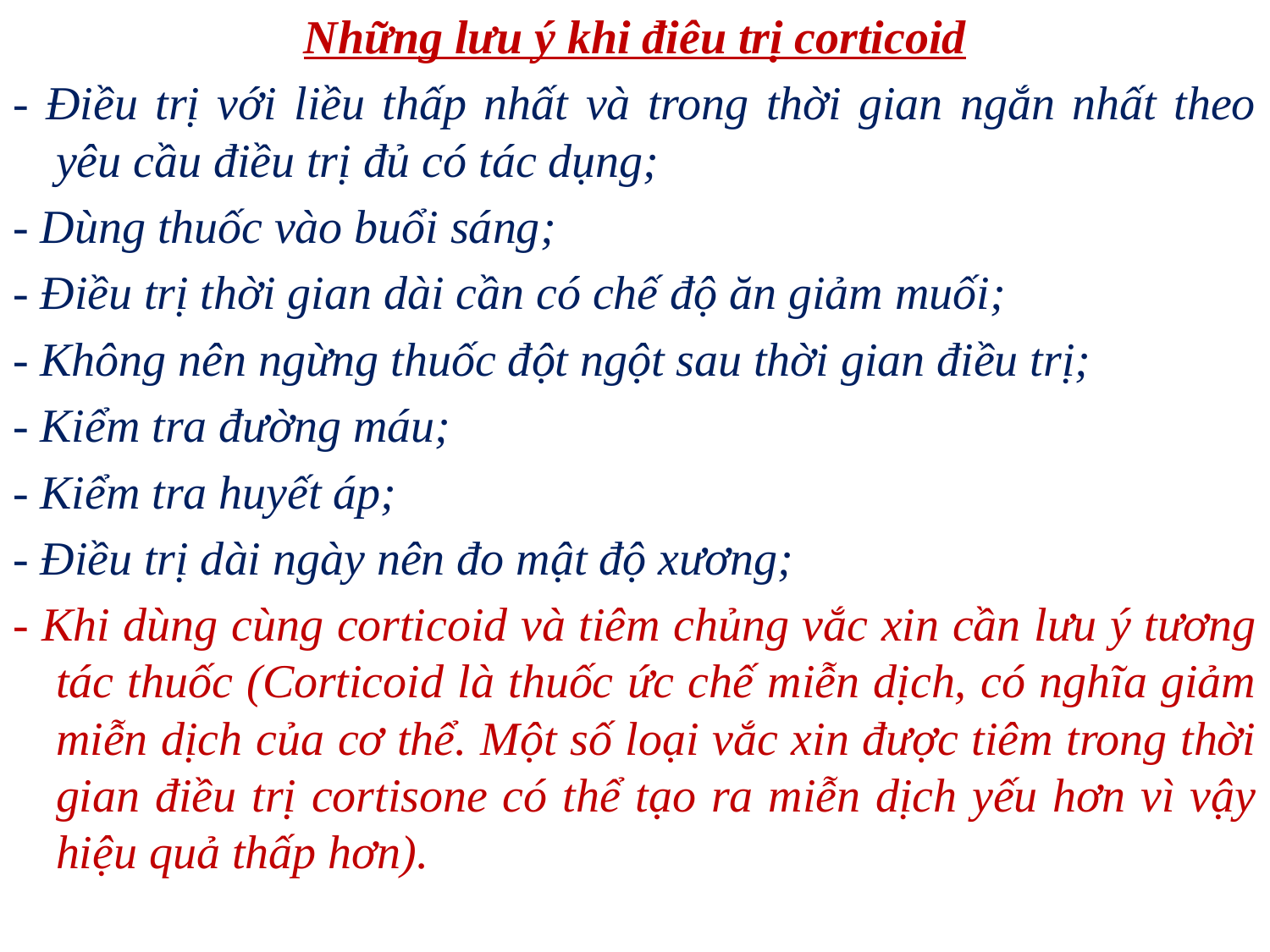

Những lưu ý khi điêu trị corticoid
- Điều trị với liều thấp nhất và trong thời gian ngắn nhất theo yêu cầu điều trị đủ có tác dụng;
- Dùng thuốc vào buổi sáng;
- Điều trị thời gian dài cần có chế độ ăn giảm muối;
- Không nên ngừng thuốc đột ngột sau thời gian điều trị;
- Kiểm tra đường máu;
- Kiểm tra huyết áp;
- Điều trị dài ngày nên đo mật độ xương;
- Khi dùng cùng corticoid và tiêm chủng vắc xin cần lưu ý tương tác thuốc (Corticoid là thuốc ức chế miễn dịch, có nghĩa giảm miễn dịch của cơ thể. Một số loại vắc xin được tiêm trong thời gian điều trị cortisone có thể tạo ra miễn dịch yếu hơn vì vậy hiệu quả thấp hơn).